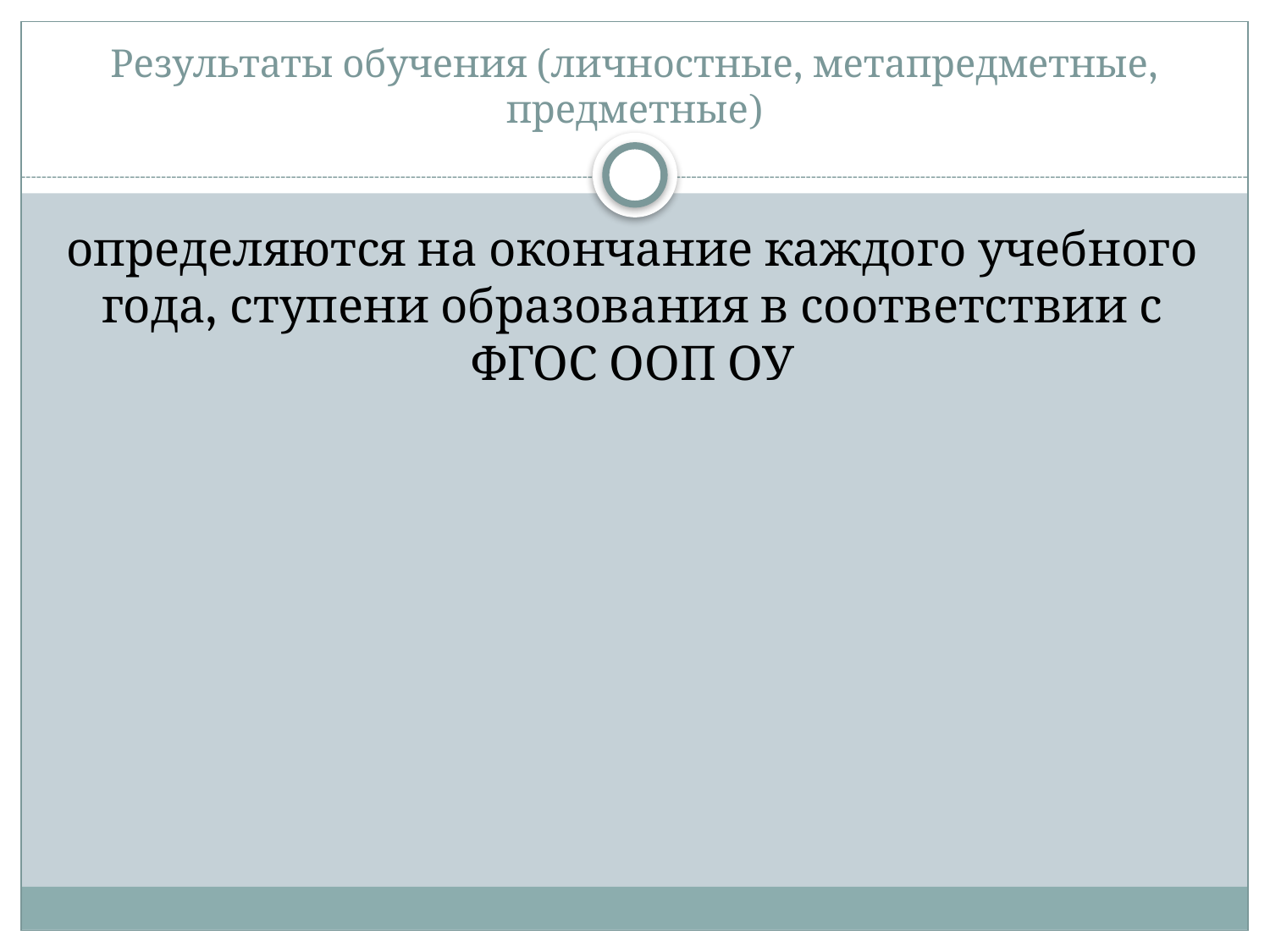

# Результаты обучения (личностные, метапредметные, предметные)
определяются на окончание каждого учебного года, ступени образования в соответствии с ФГОС ООП ОУ